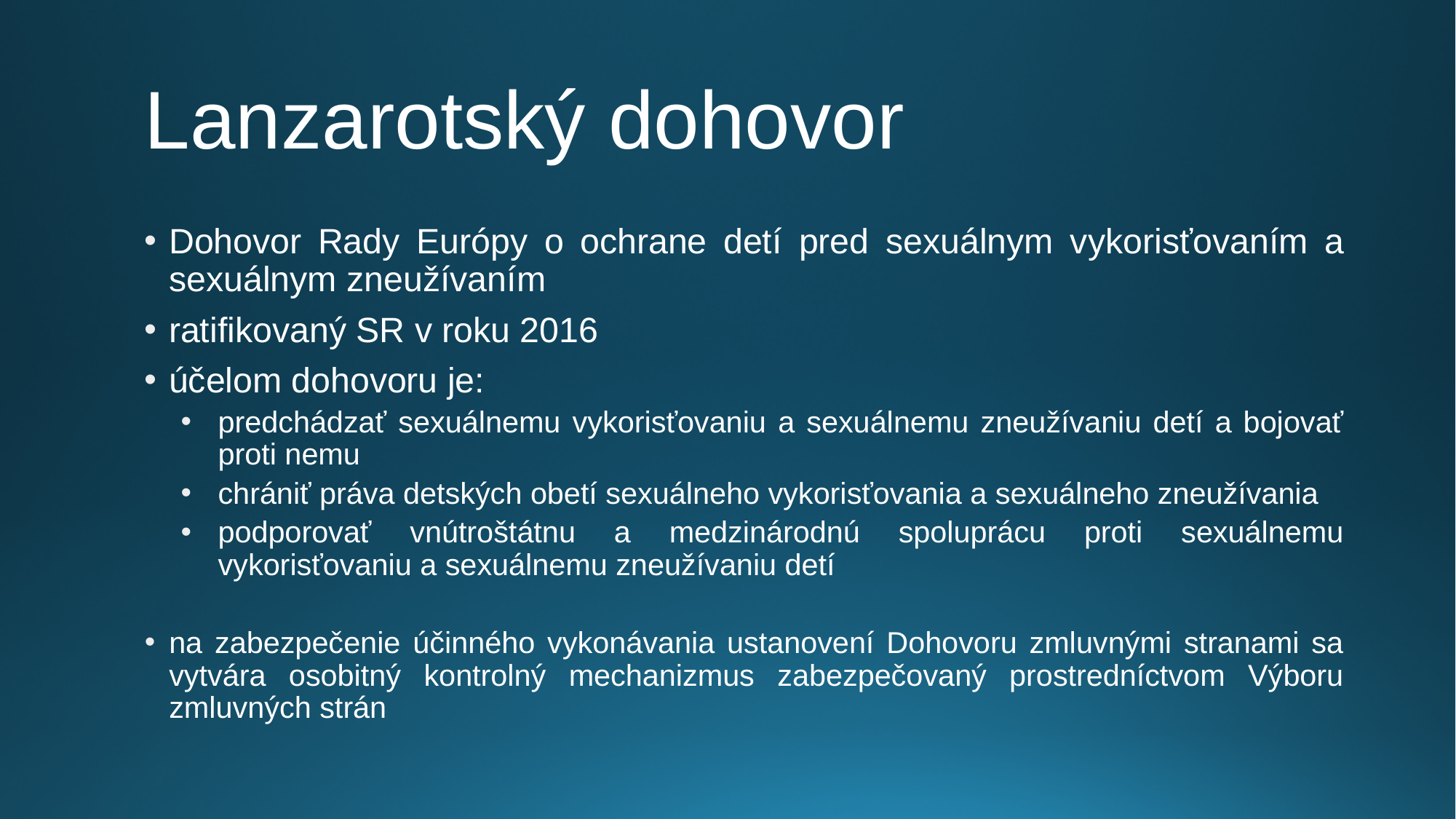

# Lanzarotský dohovor
Dohovor Rady Európy o ochrane detí pred sexuálnym vykorisťovaním a sexuálnym zneužívaním
ratifikovaný SR v roku 2016
účelom dohovoru je:
predchádzať sexuálnemu vykorisťovaniu a sexuálnemu zneužívaniu detí a bojovať proti nemu
chrániť práva detských obetí sexuálneho vykorisťovania a sexuálneho zneužívania
podporovať vnútroštátnu a medzinárodnú spoluprácu proti sexuálnemu vykorisťovaniu a sexuálnemu zneužívaniu detí

na zabezpečenie účinného vykonávania ustanovení Dohovoru zmluvnými stranami sa vytvára osobitný kontrolný mechanizmus zabezpečovaný prostredníctvom Výboru zmluvných strán